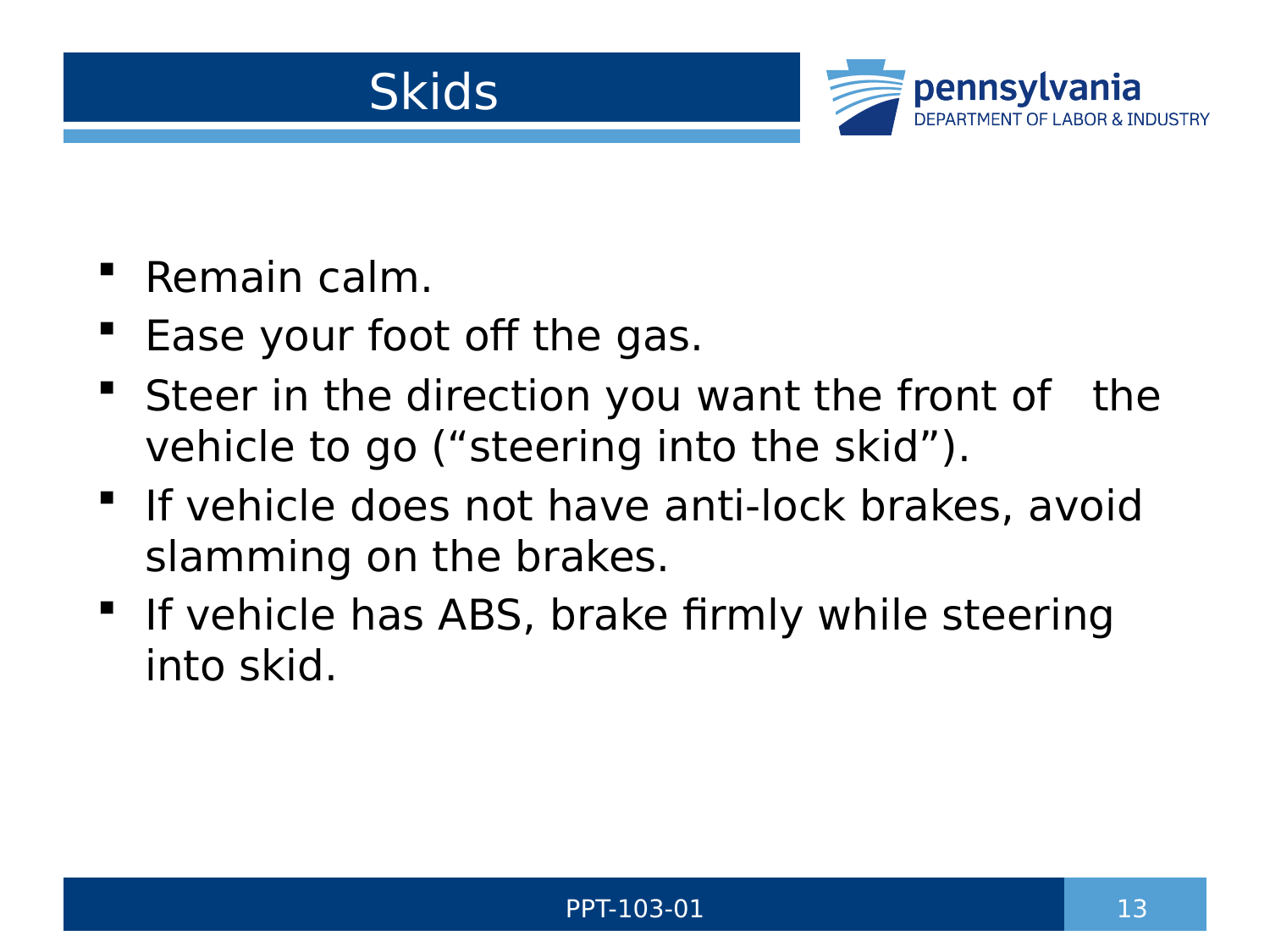

# Skids
Remain calm.
Ease your foot off the gas.
Steer in the direction you want the front of   the vehicle to go (“steering into the skid”).
If vehicle does not have anti-lock brakes, avoid slamming on the brakes.
If vehicle has ABS, brake firmly while steering into skid.

PPT-103-01
13